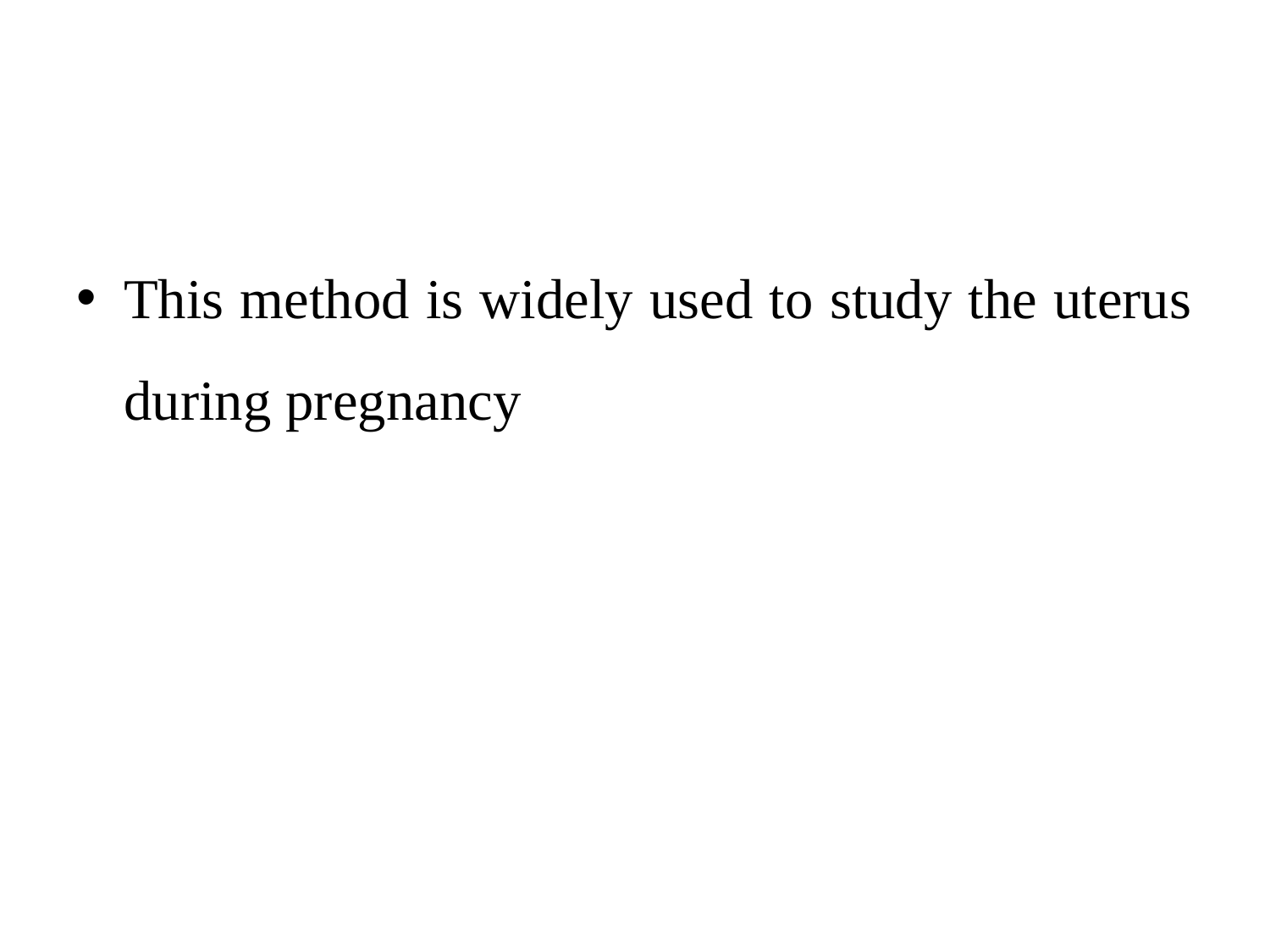

#
This method is widely used to study the uterus during pregnancy